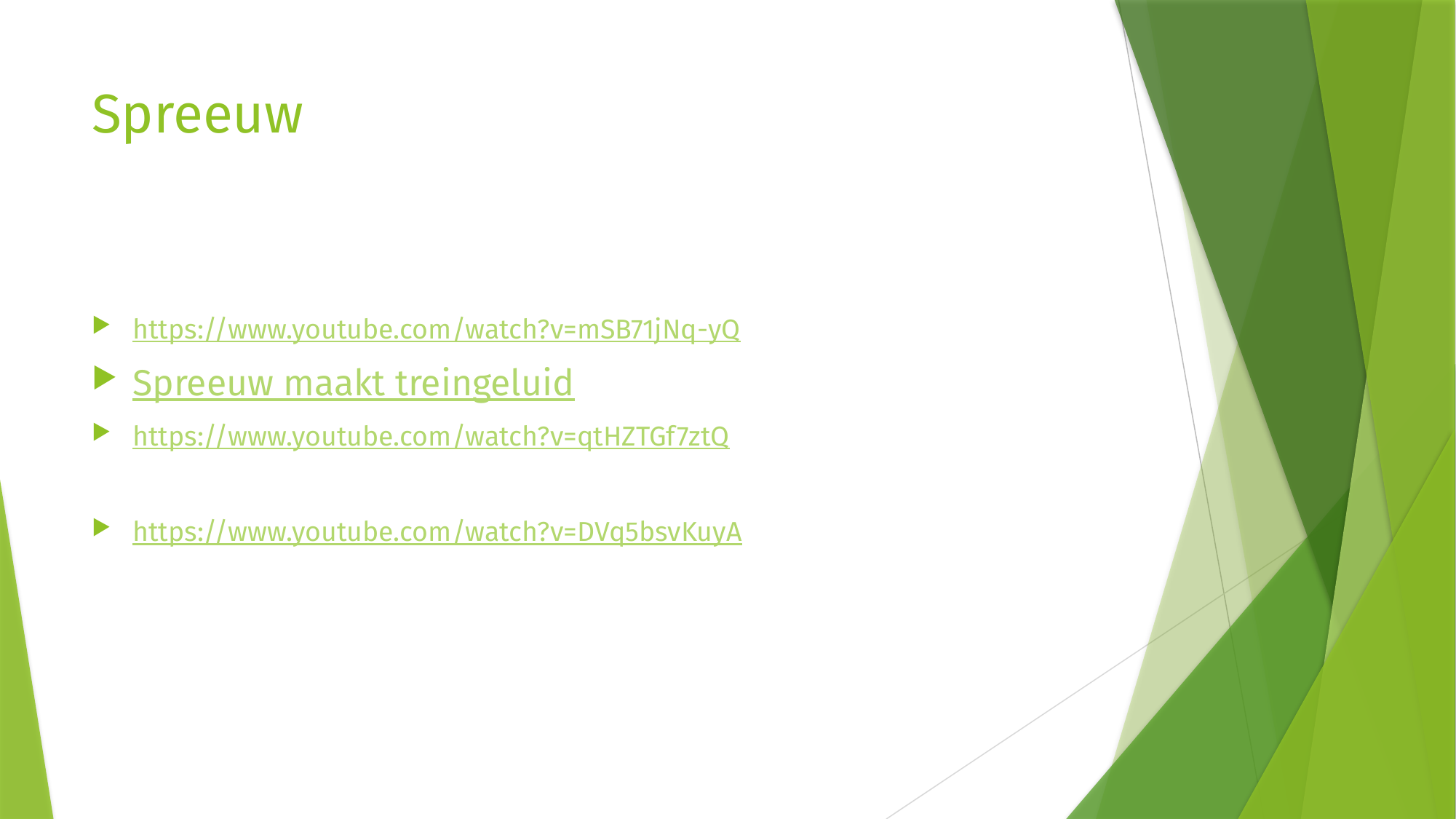

# Spreeuw

https://www.youtube.com/watch?v=mSB71jNq-yQ
Spreeuw maakt treingeluid
https://www.youtube.com/watch?v=qtHZTGf7ztQ

https://www.youtube.com/watch?v=DVq5bsvKuyA